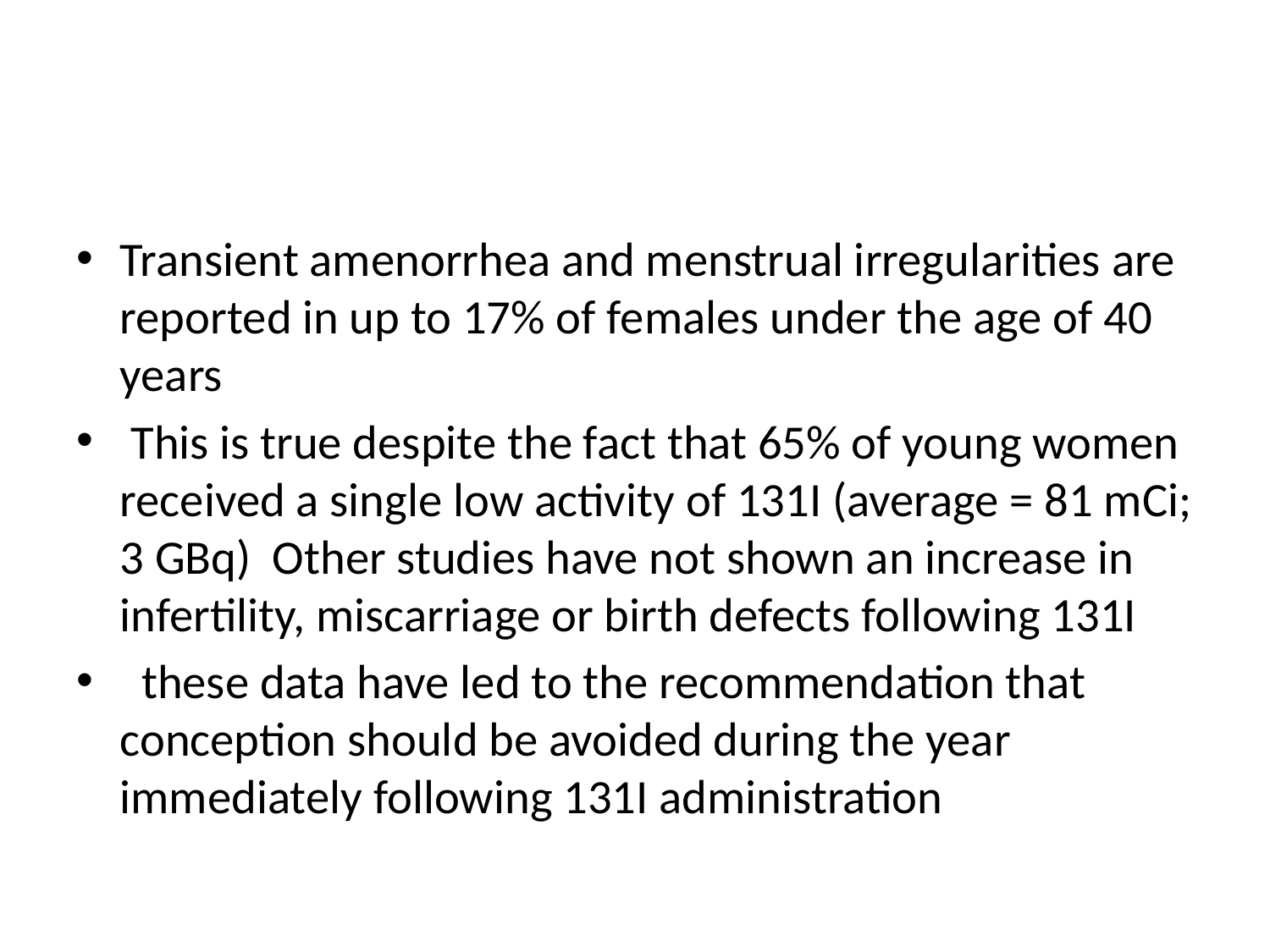

#
Transient amenorrhea and menstrual irregularities are reported in up to 17% of females under the age of 40 years
 This is true despite the fact that 65% of young women received a single low activity of 131I (average = 81 mCi; 3 GBq)  Other studies have not shown an increase in infertility, miscarriage or birth defects following 131I
  these data have led to the recommendation that conception should be avoided during the year immediately following 131I administration